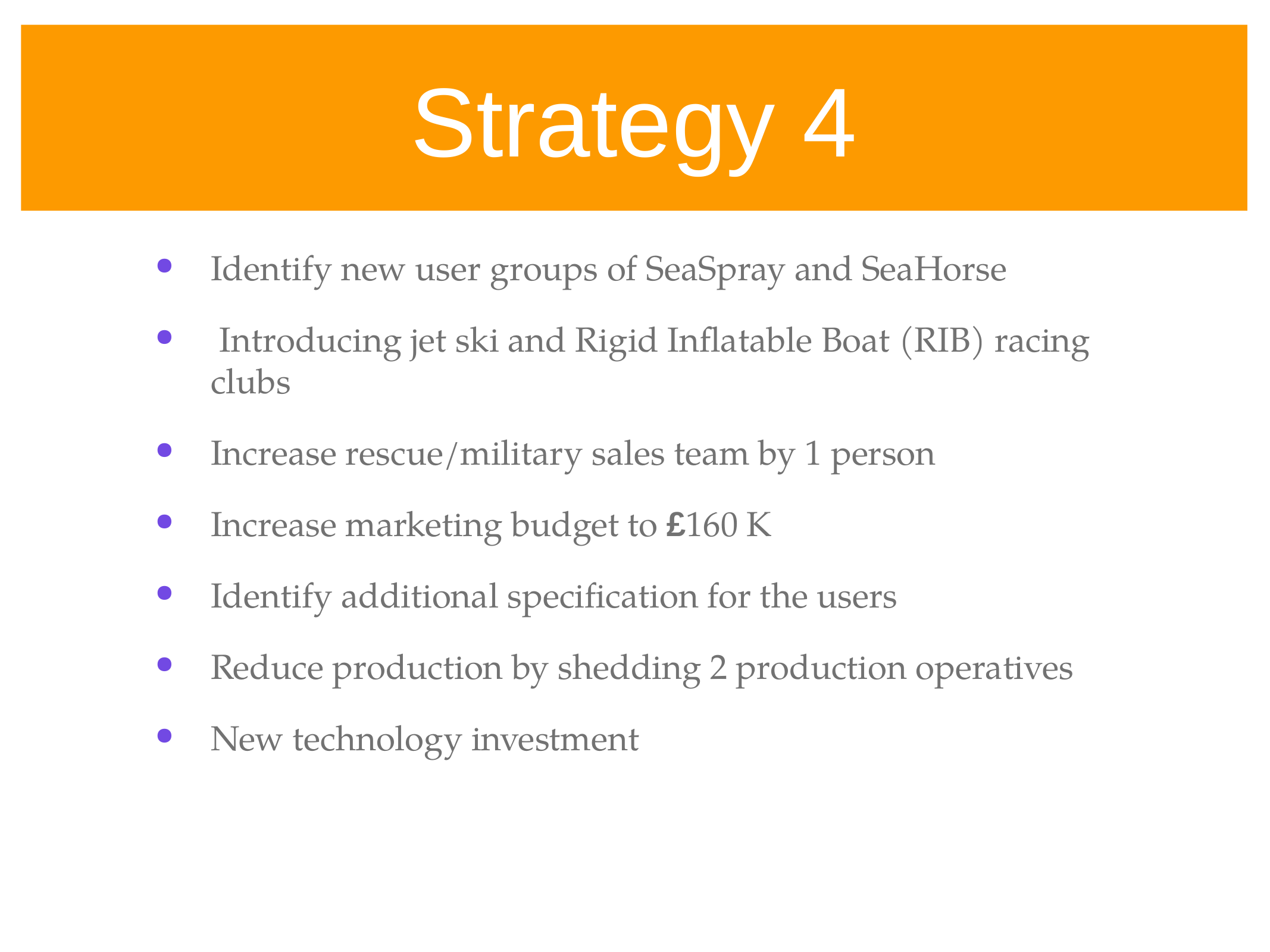

# Strategy 4
Identify new user groups of SeaSpray and SeaHorse
 Introducing jet ski and Rigid Inflatable Boat (RIB) racing clubs
Increase rescue/military sales team by 1 person
Increase marketing budget to £160 K
Identify additional specification for the users
Reduce production by shedding 2 production operatives
New technology investment